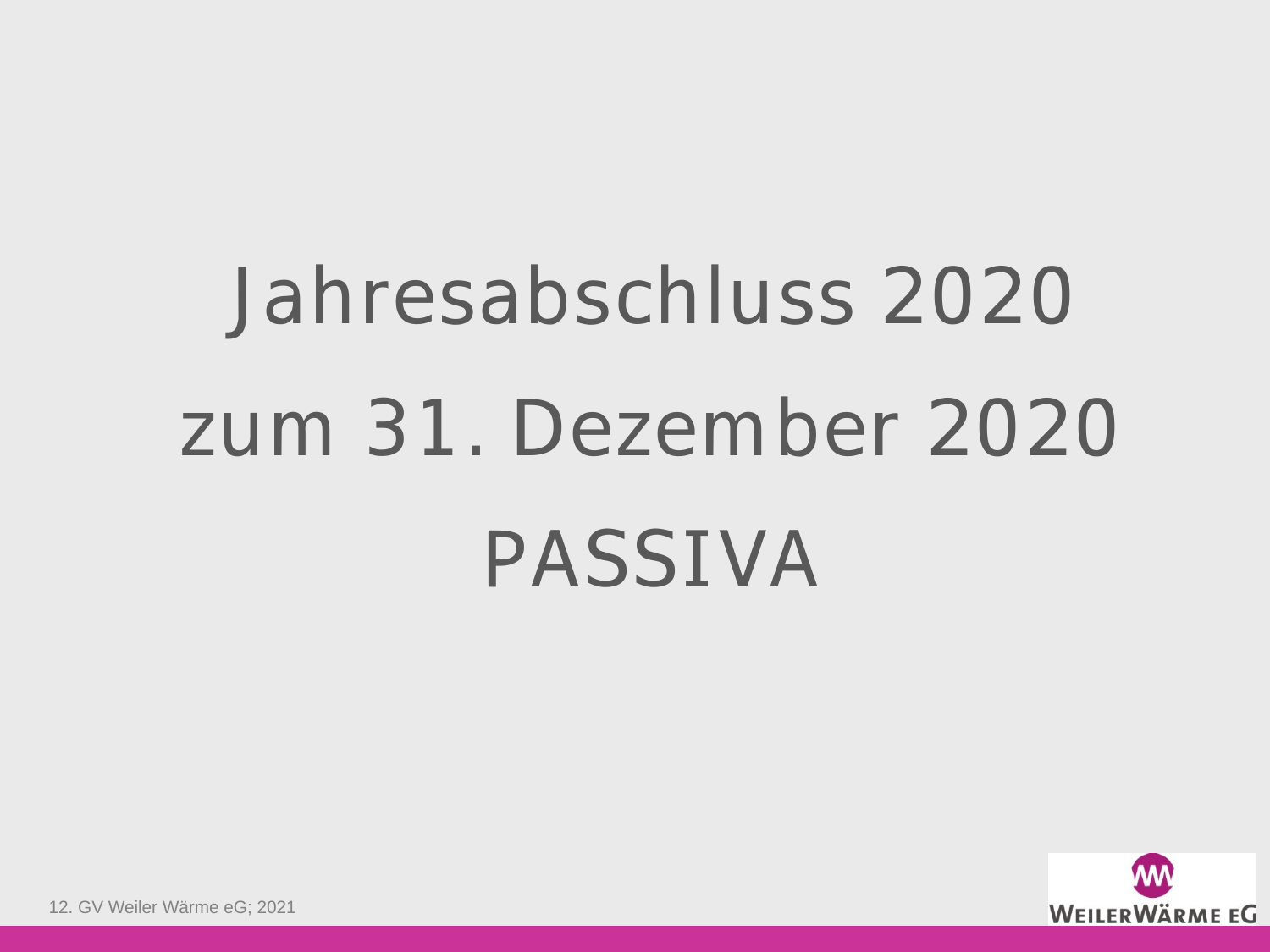

Jahresabschluss 2020
zum 31. Dezember 2020
PASSIVA
12. GV Weiler Wärme eG; 2021